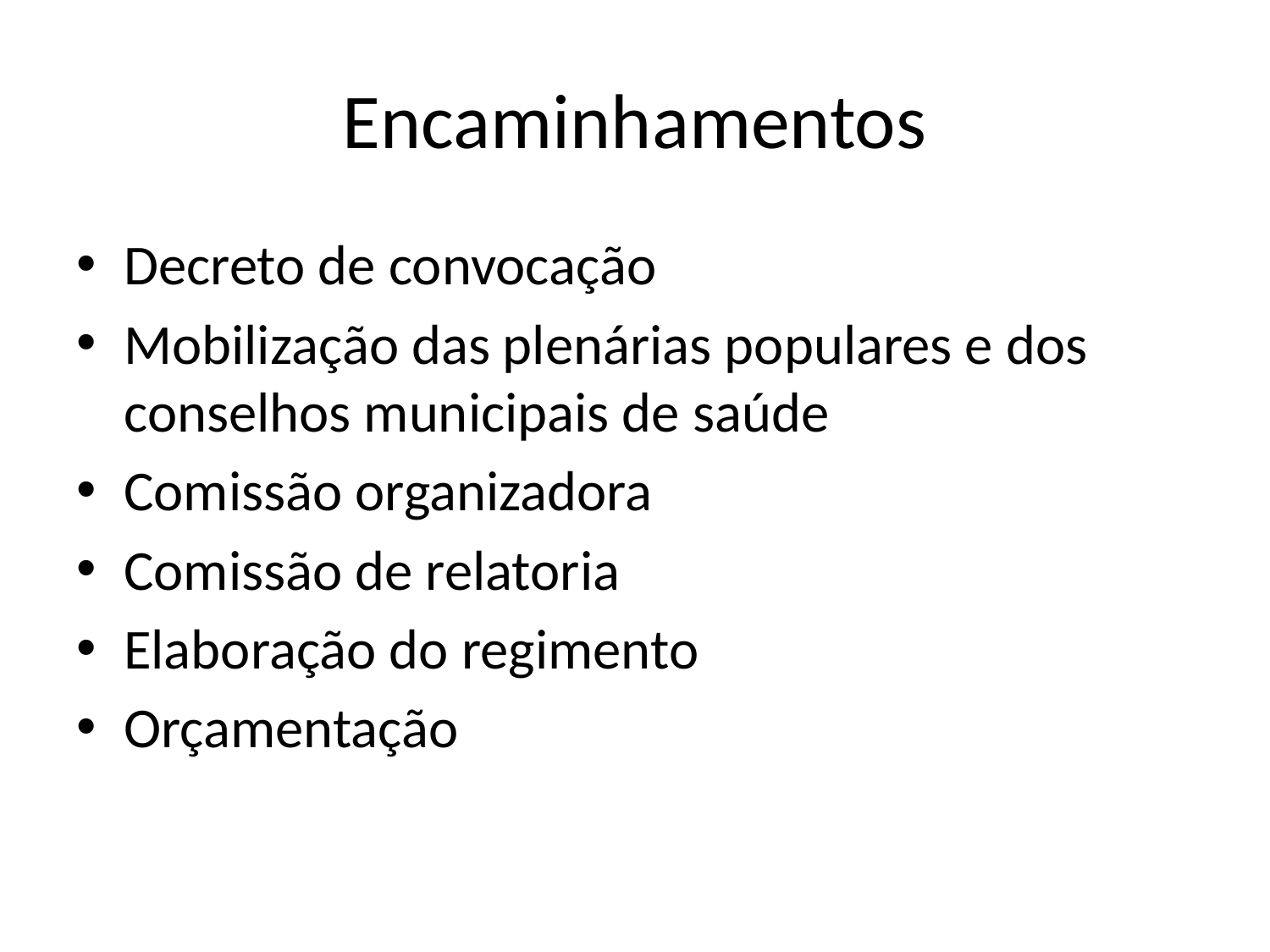

# Encaminhamentos
Decreto de convocação
Mobilização das plenárias populares e dos conselhos municipais de saúde
Comissão organizadora
Comissão de relatoria
Elaboração do regimento
Orçamentação